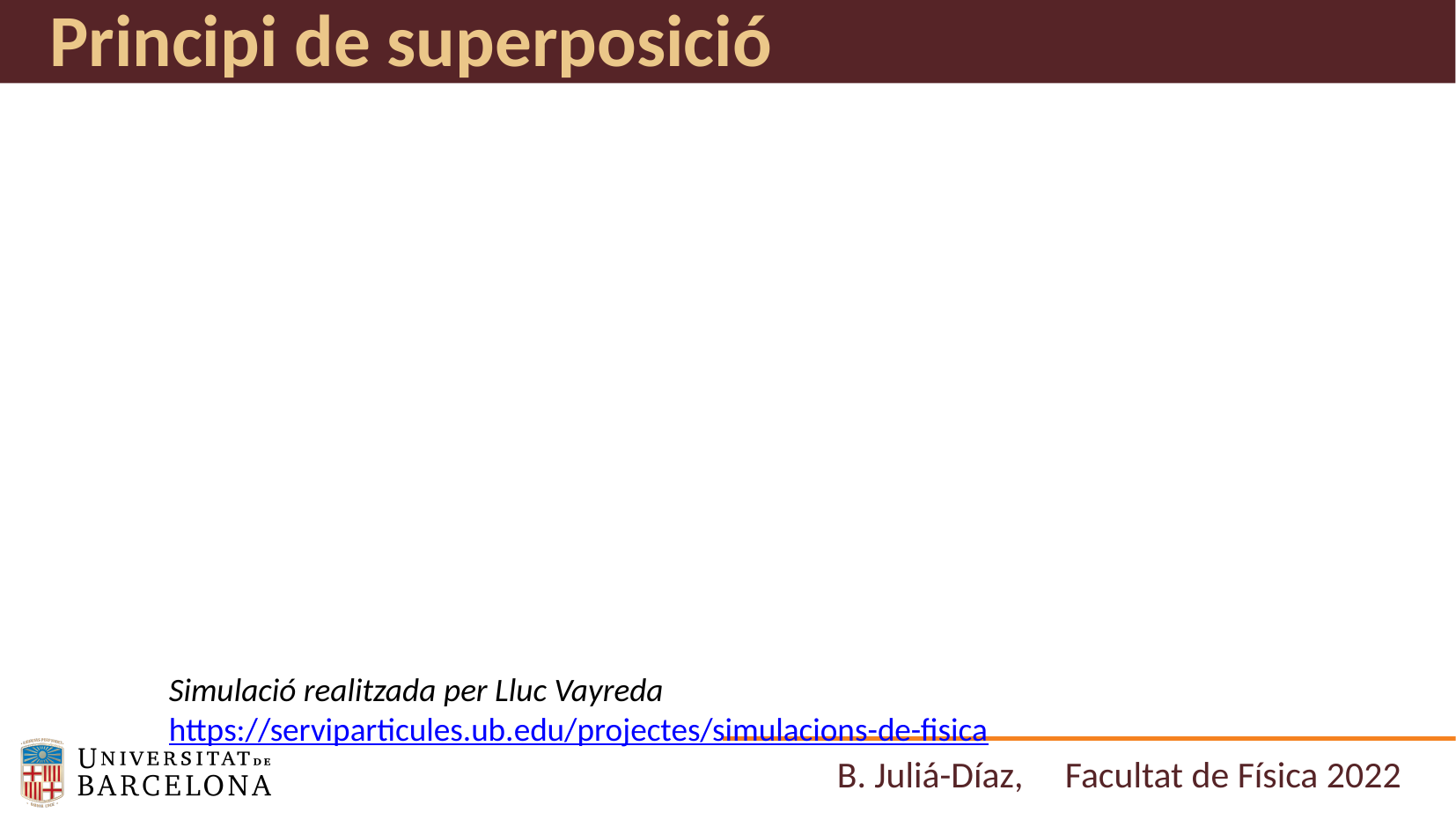

Principi de superposició

Simulació realitzada per Lluc Vayreda
https://serviparticules.ub.edu/projectes/simulacions-de-fisica